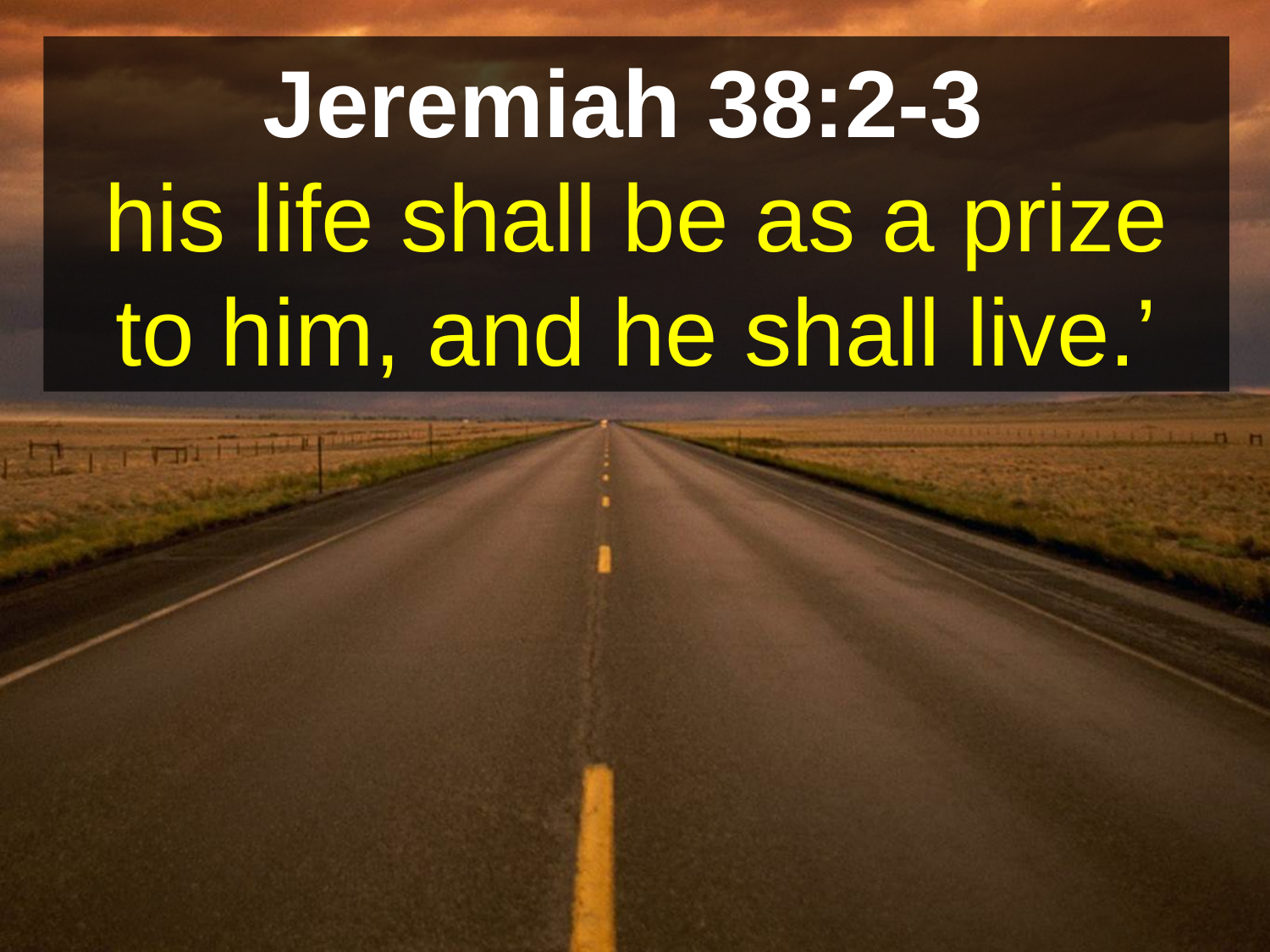

Jeremiah 38:2-3
his life shall be as a prize to him, and he shall live.’